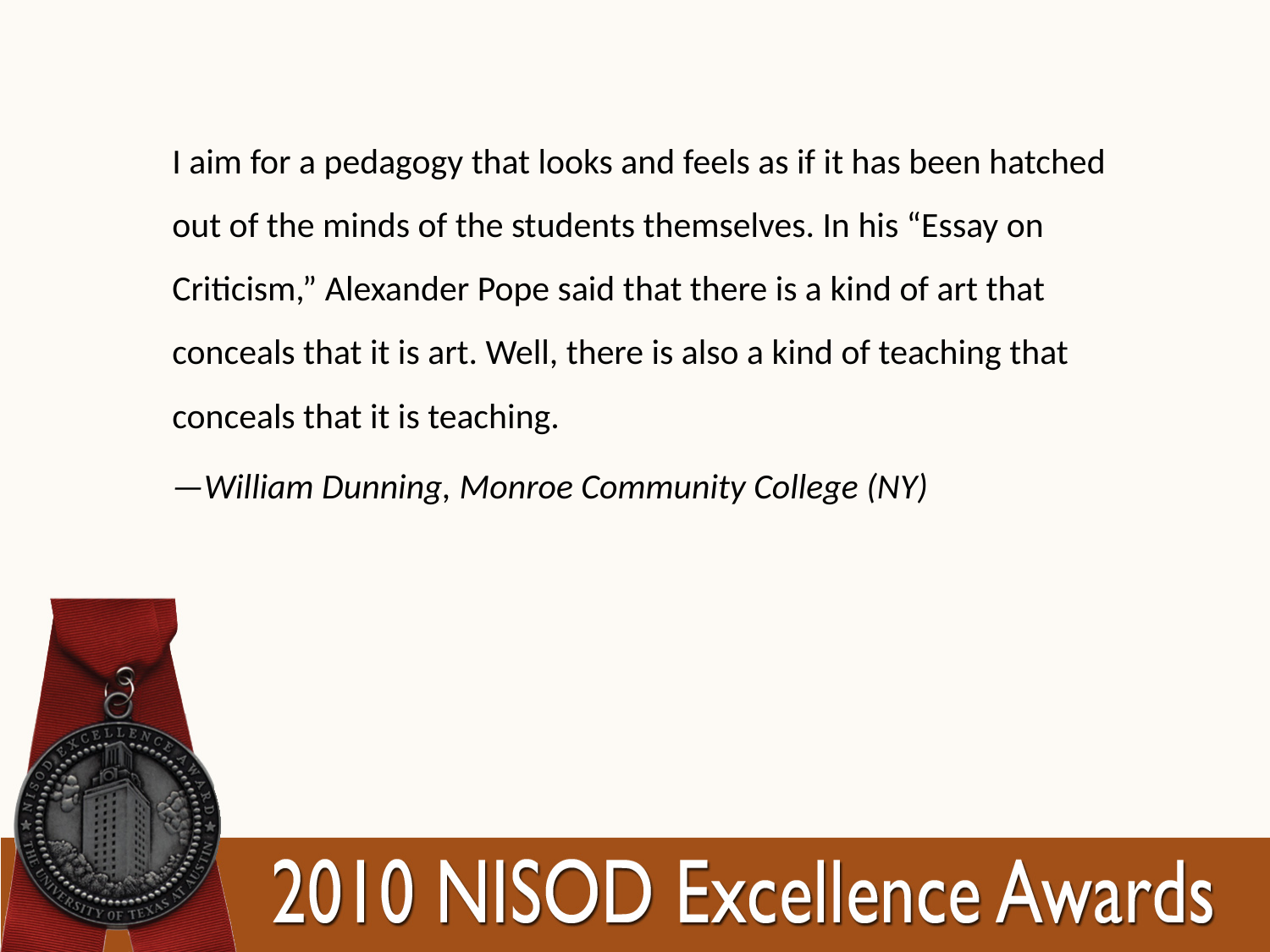

I aim for a pedagogy that looks and feels as if it has been hatched out of the minds of the students themselves. In his “Essay on Criticism,” Alexander Pope said that there is a kind of art that conceals that it is art. Well, there is also a kind of teaching that conceals that it is teaching.
—William Dunning, Monroe Community College (NY)